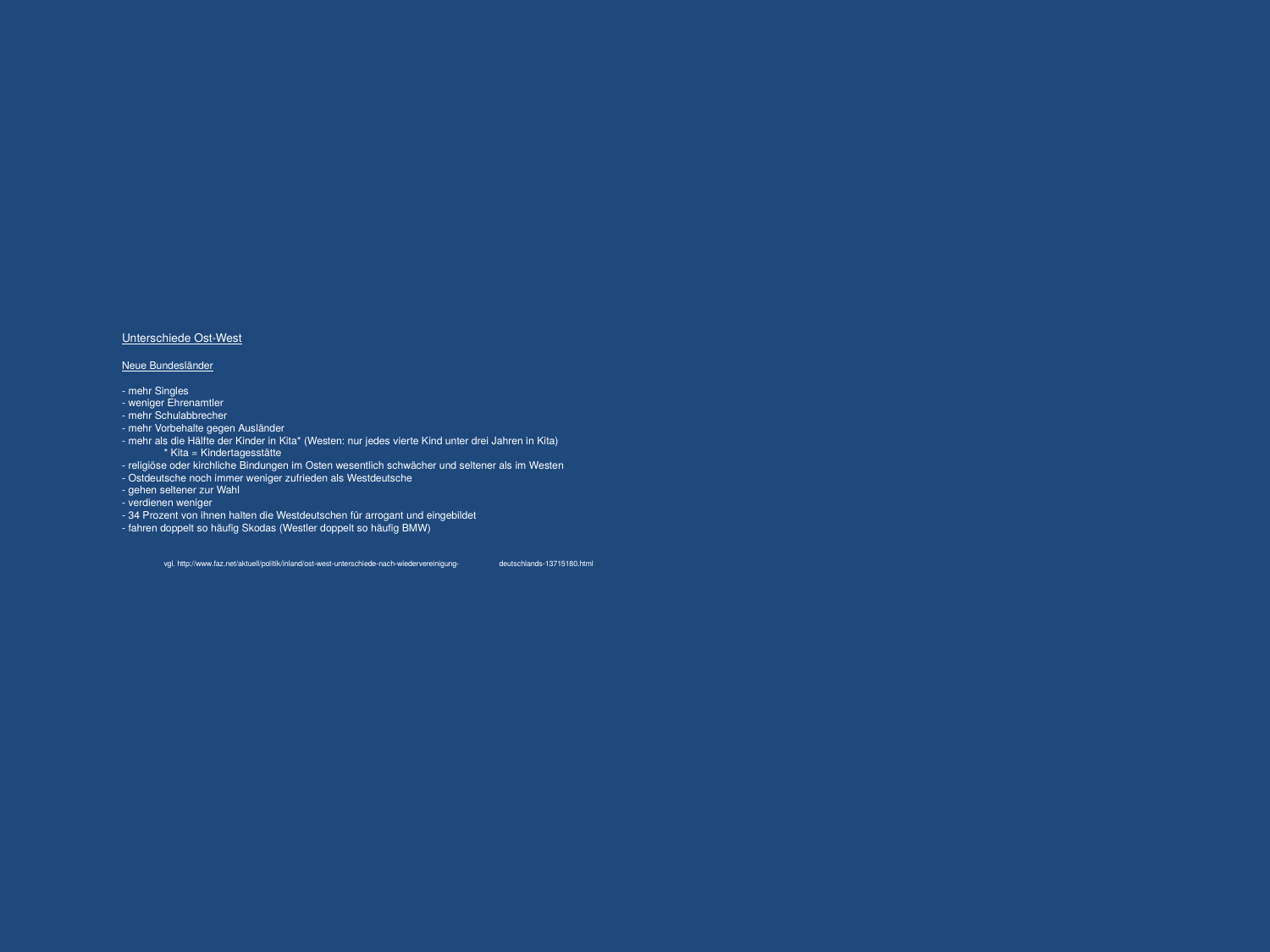

# Unterschiede Ost-West Neue Bundesländer - mehr Singles - weniger Ehrenamtler - mehr Schulabbrecher - mehr Vorbehalte gegen Ausländer - mehr als die Hälfte der Kinder in Kita* (Westen: nur jedes vierte Kind unter drei Jahren in Kita) * Kita = Kindertagesstätte - religiöse oder kirchliche Bindungen im Osten wesentlich schwächer und seltener als im Westen - Ostdeutsche noch immer weniger zufrieden als Westdeutsche - gehen seltener zur Wahl - verdienen weniger - 34 Prozent von ihnen halten die Westdeutschen für arrogant und eingebildet - fahren doppelt so häufig Skodas (Westler doppelt so häufig BMW) vgl. http://www.faz.net/aktuell/politik/inland/ost-west-unterschiede-nach-wiedervereinigung-	deutschlands-13715180.html